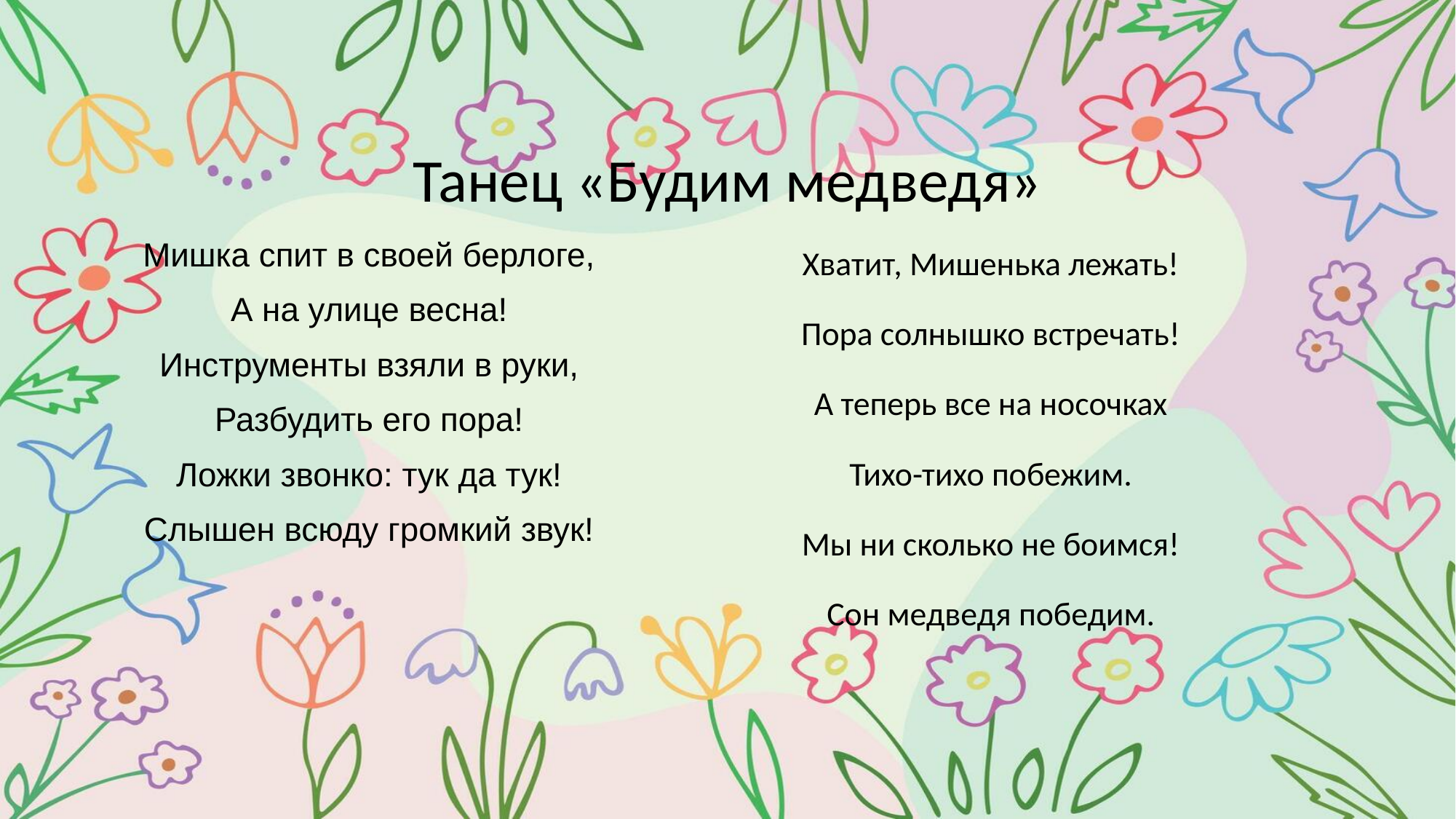

# Танец «Будим медведя»
Мишка спит в своей берлоге,
А на улице весна!
Инструменты взяли в руки,
Разбудить его пора!
Ложки звонко: тук да тук!
Слышен всюду громкий звук!

Хватит, Мишенька лежать!
Пора солнышко встречать!
А теперь все на носочках
Тихо-тихо побежим.
Мы ни сколько не боимся!
Сон медведя победим.